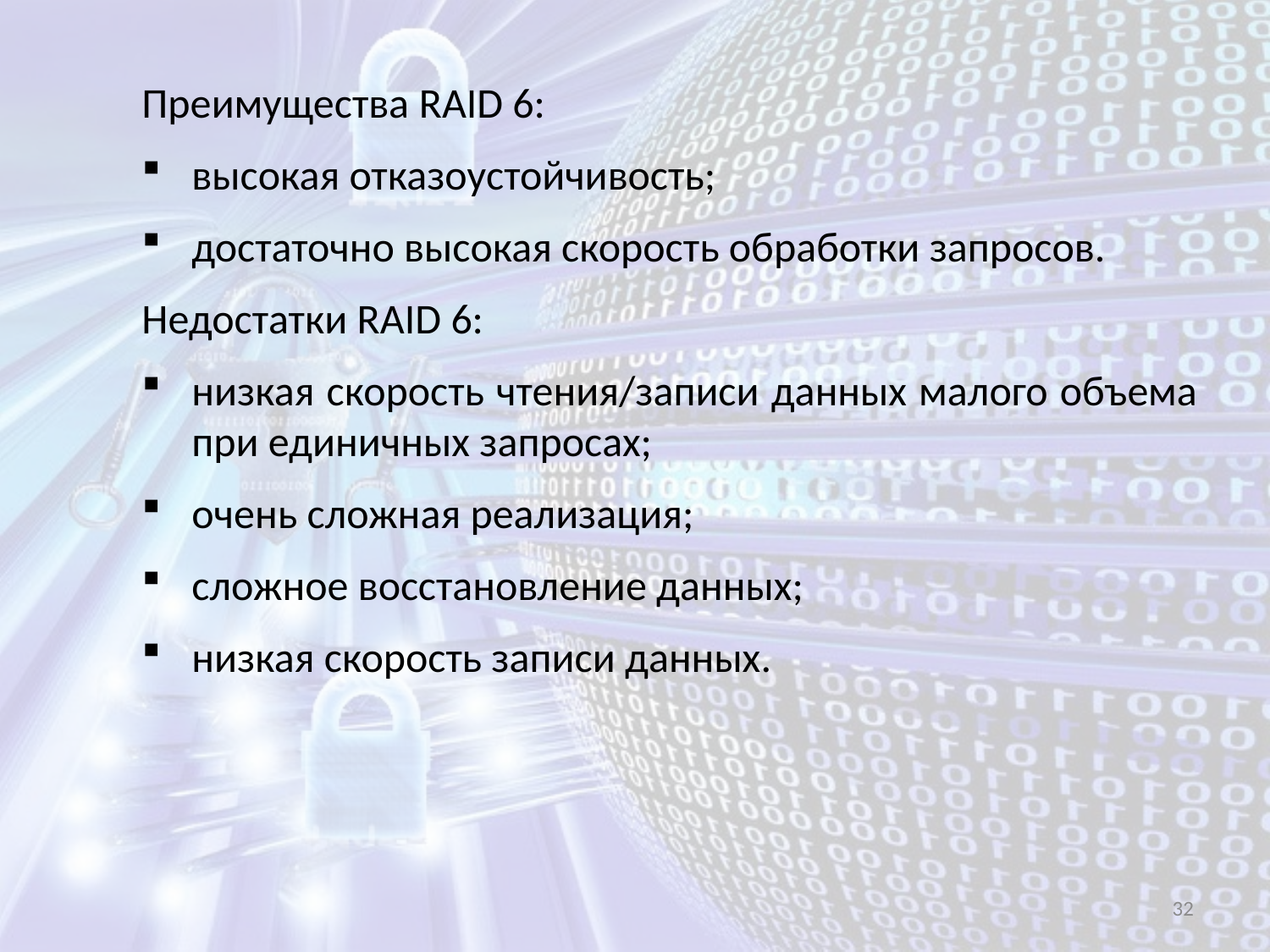

Преимущества RAID 6:
высокая отказоустойчивость;
достаточно высокая скорость обработки запросов.
Недостатки RAID 6:
низкая скорость чтения/записи данных малого объема при единичных запросах;
очень сложная реализация;
сложное восстановление данных;
низкая скорость записи данных.

32